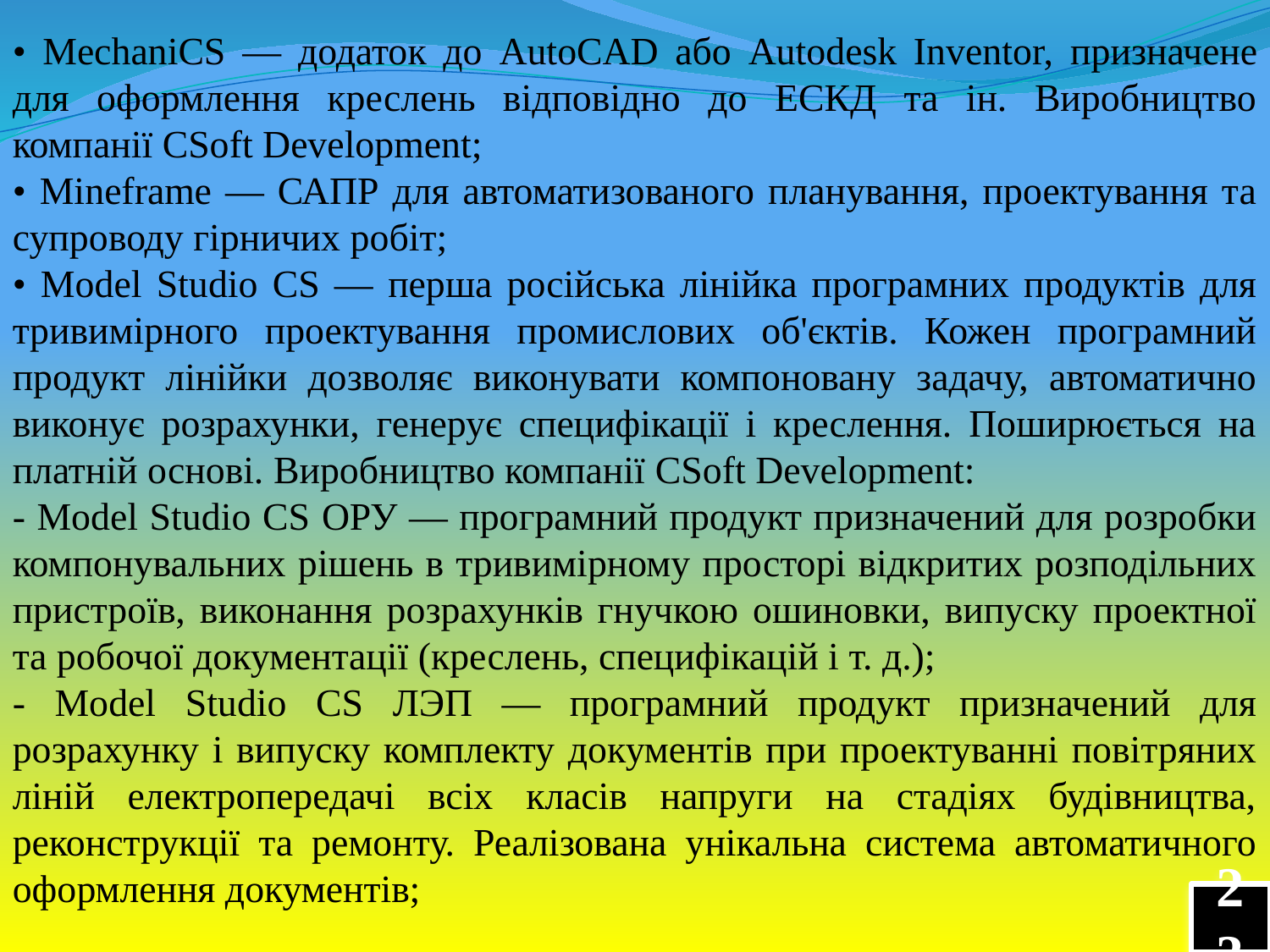

• MechaniCS — додаток до AutoCAD або Autodesk Inventor, призначене для оформлення креслень відповідно до ЕСКД та ін. Виробництво компанії CSoft Development;
• Mineframe — САПР для автоматизованого планування, проектування та супроводу гірничих робіт;
• Model Studio CS — перша російська лінійка програмних продуктів для тривимірного проектування промислових об'єктів. Кожен програмний продукт лінійки дозволяє виконувати компоновану задачу, автоматично виконує розрахунки, генерує специфікації і креслення. Поширюється на платній основі. Виробництво компанії CSoft Development:
- Model Studio CS ОРУ — програмний продукт призначений для розробки компонувальних рішень в тривимірному просторі відкритих розподільних пристроїв, виконання розрахунків гнучкою ошиновки, випуску проектної та робочої документації (креслень, специфікацій і т. д.);
- Model Studio CS ЛЭП — програмний продукт призначений для розрахунку і випуску комплекту документів при проектуванні повітряних ліній електропередачі всіх класів напруги на стадіях будівництва, реконструкції та ремонту. Реалізована унікальна система автоматичного оформлення документів;
23